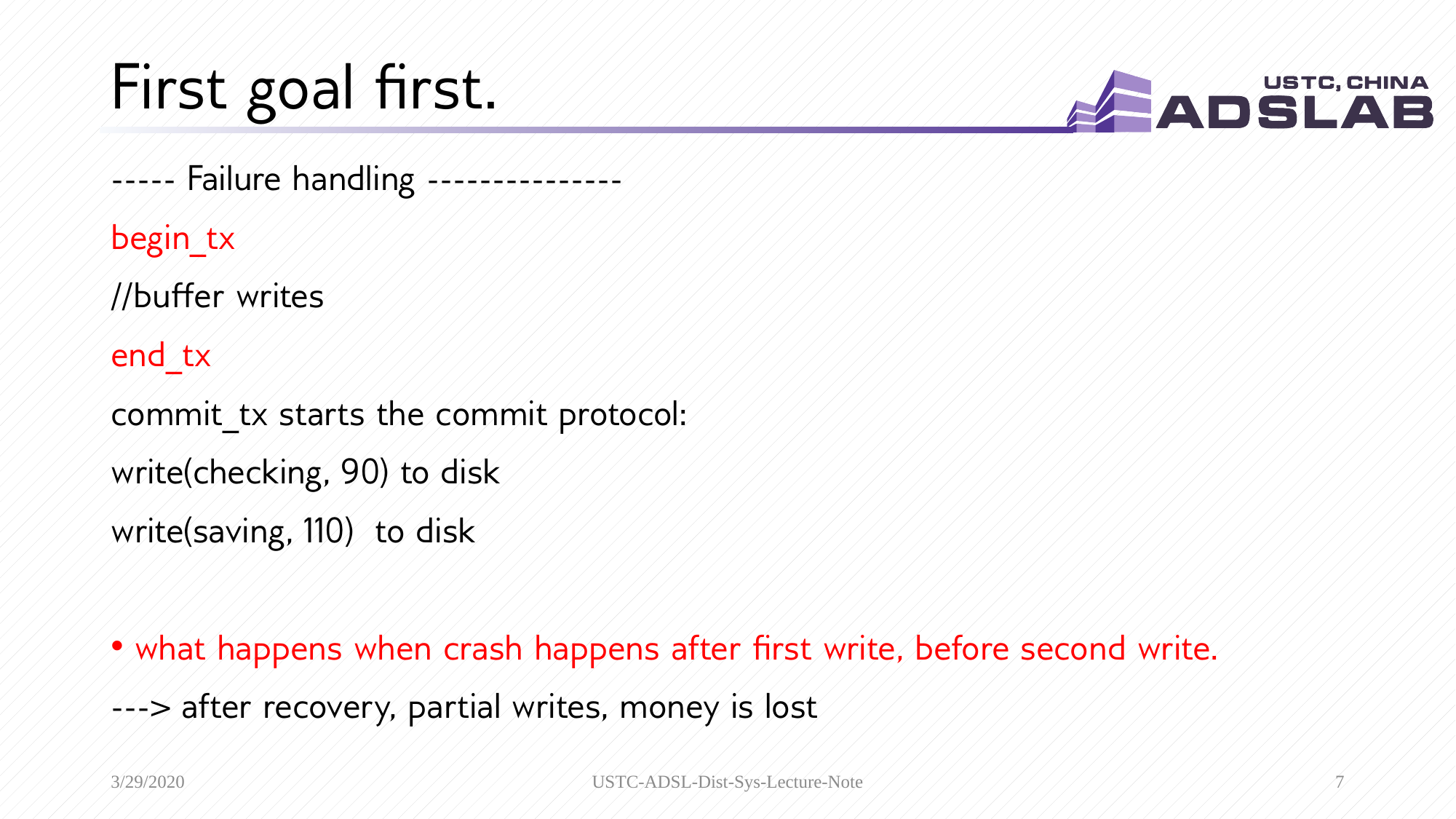

# First goal first.
----- Failure handling ---------------
begin_tx
//buffer writes
end_tx
commit_tx starts the commit protocol:
write(checking, 90) to disk
write(saving, 110)  to disk

what happens when crash happens after first write, before second write.
---> after recovery, partial writes, money is lost
3/29/2020
USTC-ADSL-Dist-Sys-Lecture-Note